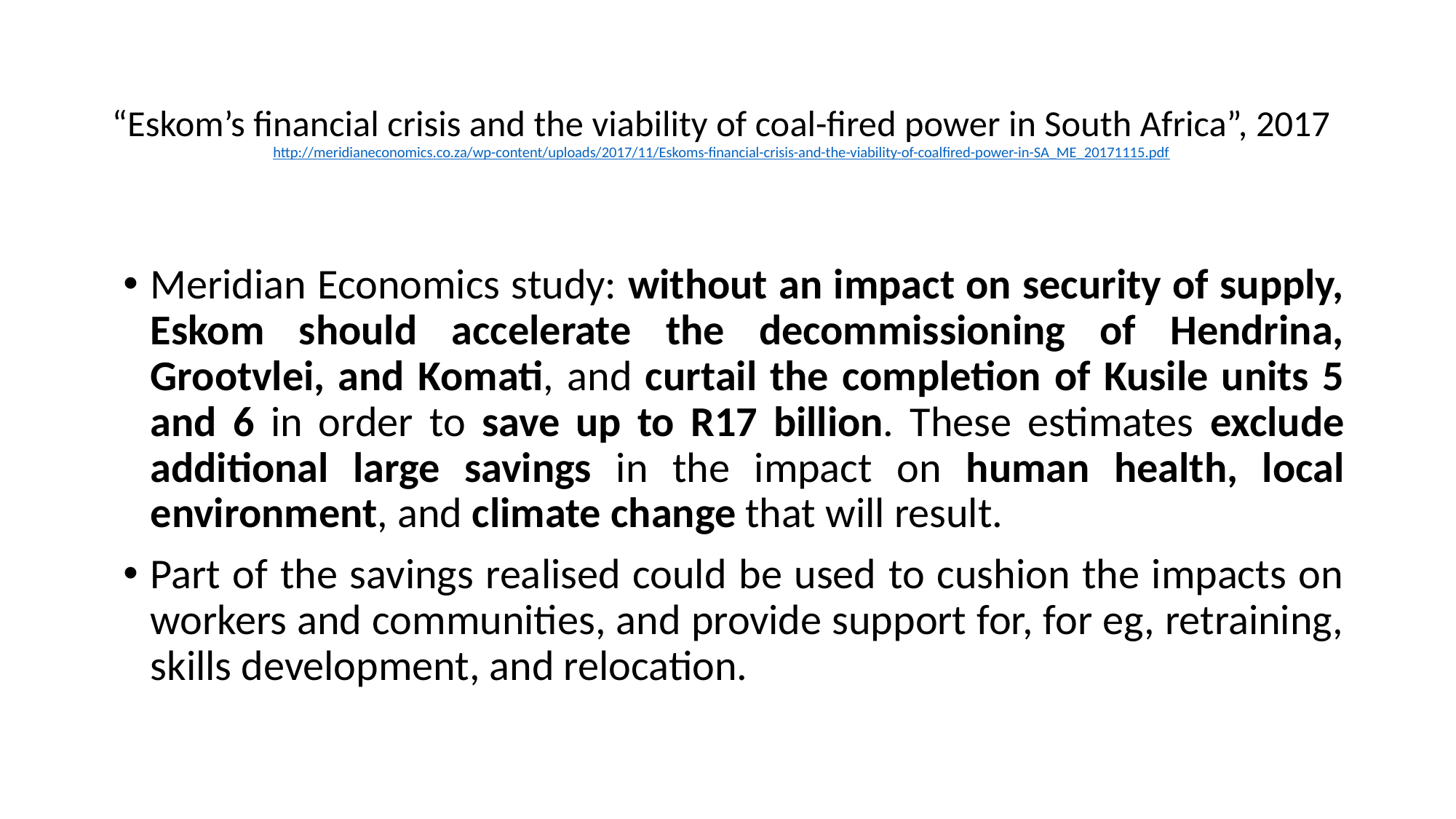

# “Eskom’s financial crisis and the viability of coal-fired power in South Africa”, 2017 http://meridianeconomics.co.za/wp-content/uploads/2017/11/Eskoms-financial-crisis-and-the-viability-of-coalfired-power-in-SA_ME_20171115.pdf
Meridian Economics study: without an impact on security of supply, Eskom should accelerate the decommissioning of Hendrina, Grootvlei, and Komati, and curtail the completion of Kusile units 5 and 6 in order to save up to R17 billion. These estimates exclude additional large savings in the impact on human health, local environment, and climate change that will result.
Part of the savings realised could be used to cushion the impacts on workers and communities, and provide support for, for eg, retraining, skills development, and relocation.